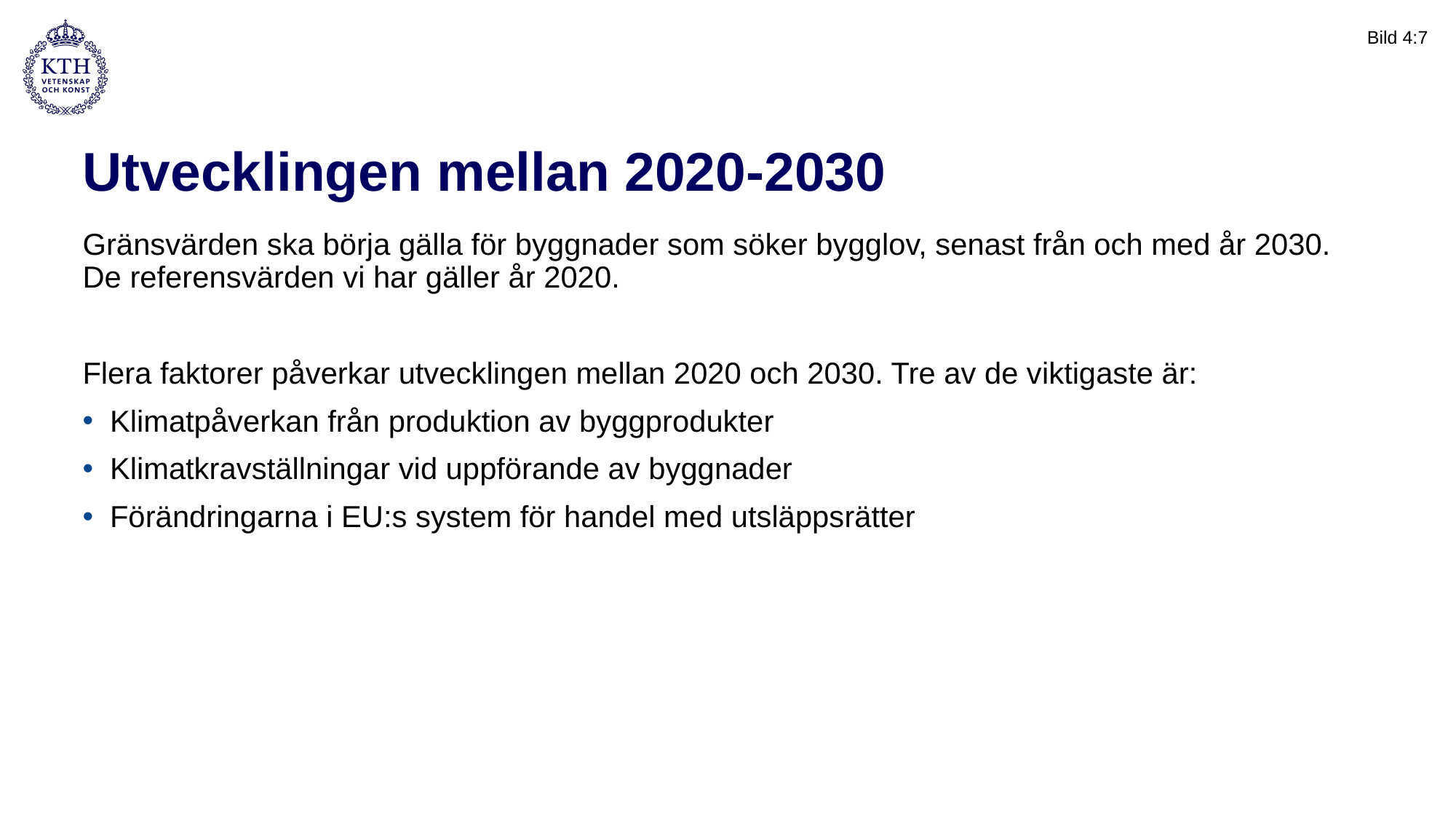

Bild 4:7
# Utvecklingen mellan 2020-2030
Gränsvärden ska börja gälla för byggnader som söker bygglov, senast från och med år 2030. De referensvärden vi har gäller år 2020.

Flera faktorer påverkar utvecklingen mellan 2020 och 2030. Tre av de viktigaste är:
Klimatpåverkan från produktion av byggprodukter
Klimatkravställningar vid uppförande av byggnader
Förändringarna i EU:s system för handel med utsläppsrätter